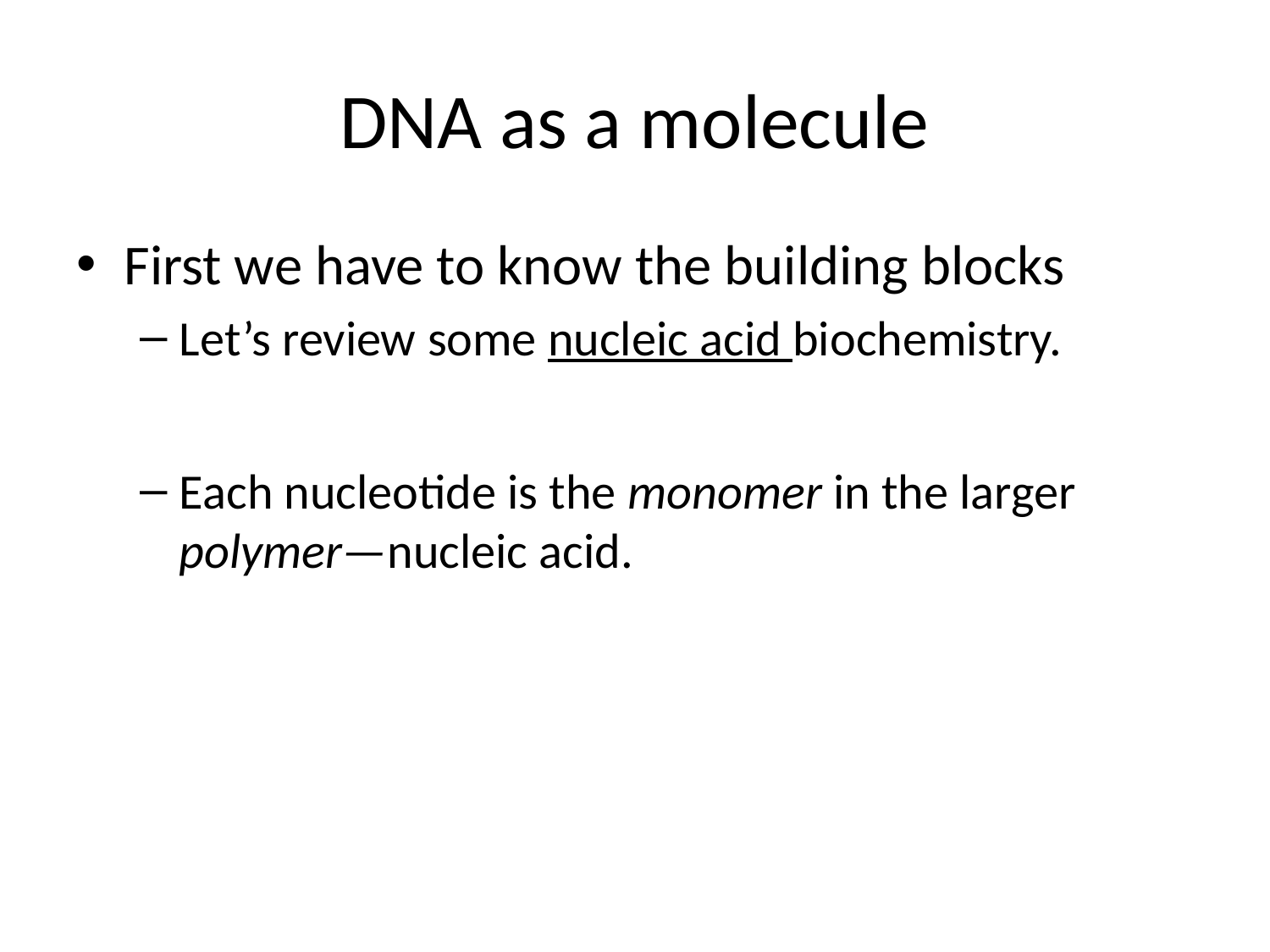

# DNA as a molecule
First we have to know the building blocks
Let’s review some nucleic acid biochemistry.

Each nucleotide is the monomer in the larger polymer—nucleic acid.